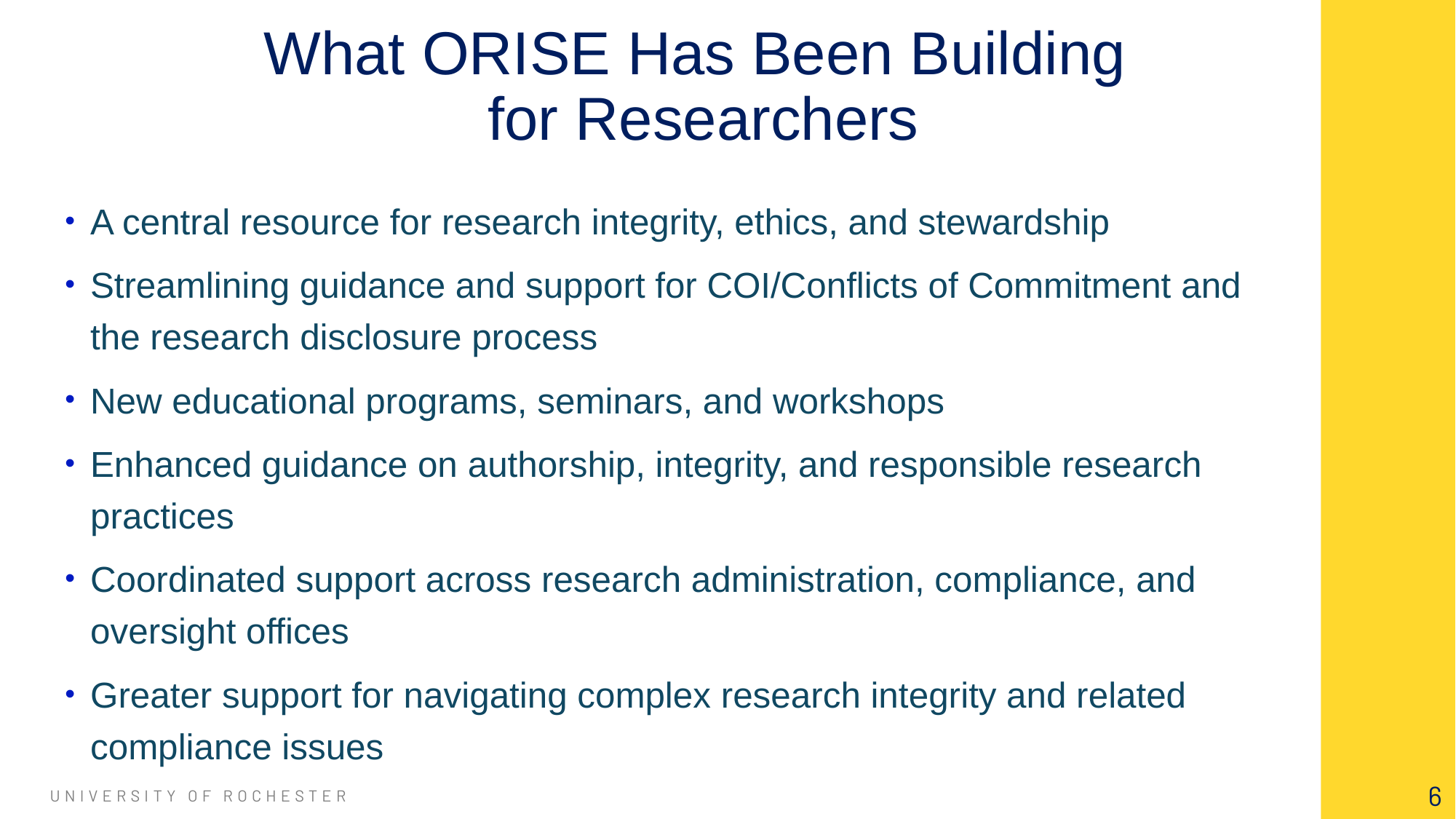

# What ORISE Has Been Building for Researchers

A central resource for research integrity, ethics, and stewardship
Streamlining guidance and support for COI/Conflicts of Commitment and the research disclosure process
New educational programs, seminars, and workshops
Enhanced guidance on authorship, integrity, and responsible research practices
Coordinated support across research administration, compliance, and oversight offices
Greater support for navigating complex research integrity and related compliance issues

6